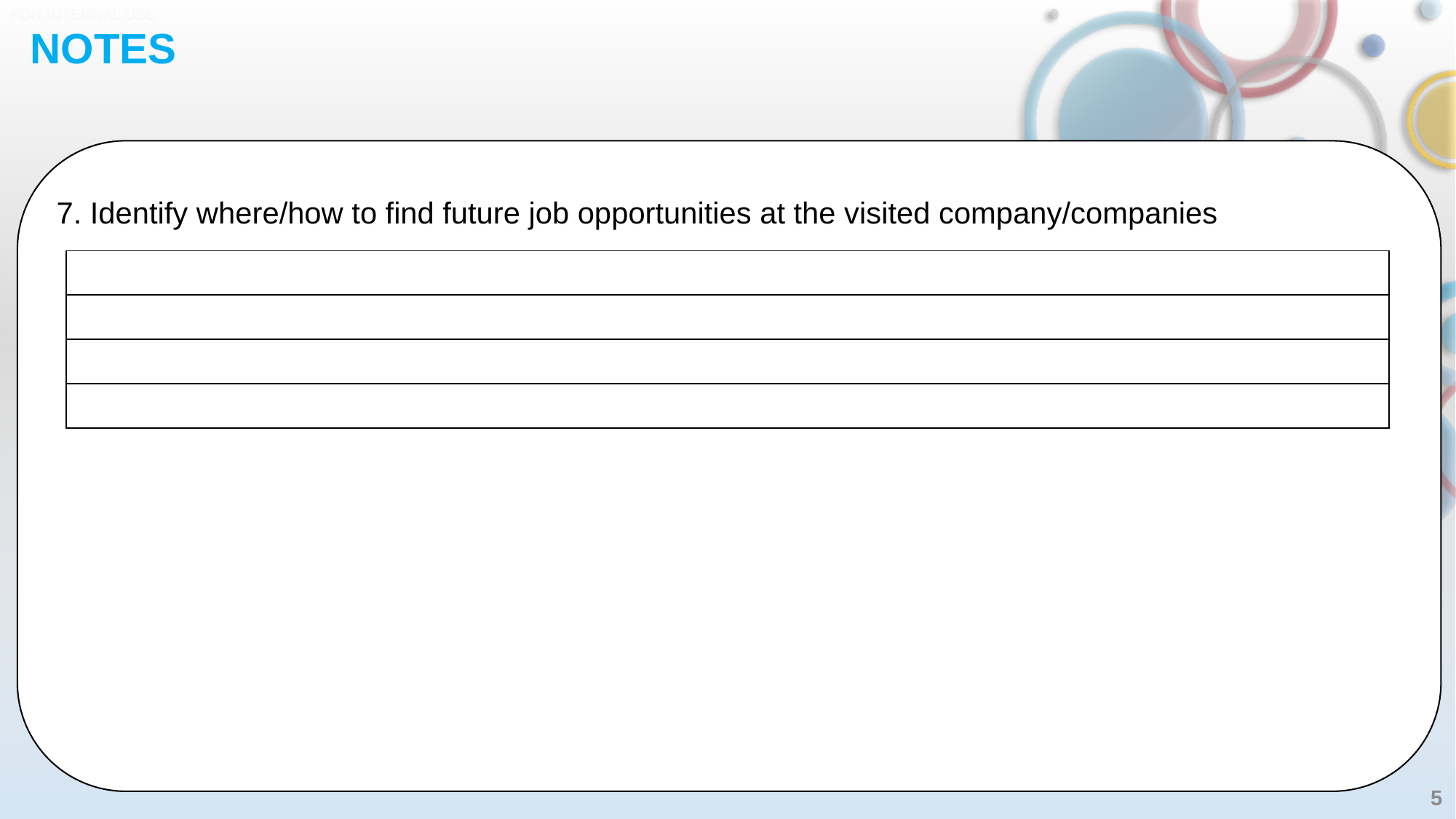

# NOTES

7. Identify where/how to find future job opportunities at the visited company/companies

|  |
| --- |
|  |
|  |
|  |
5